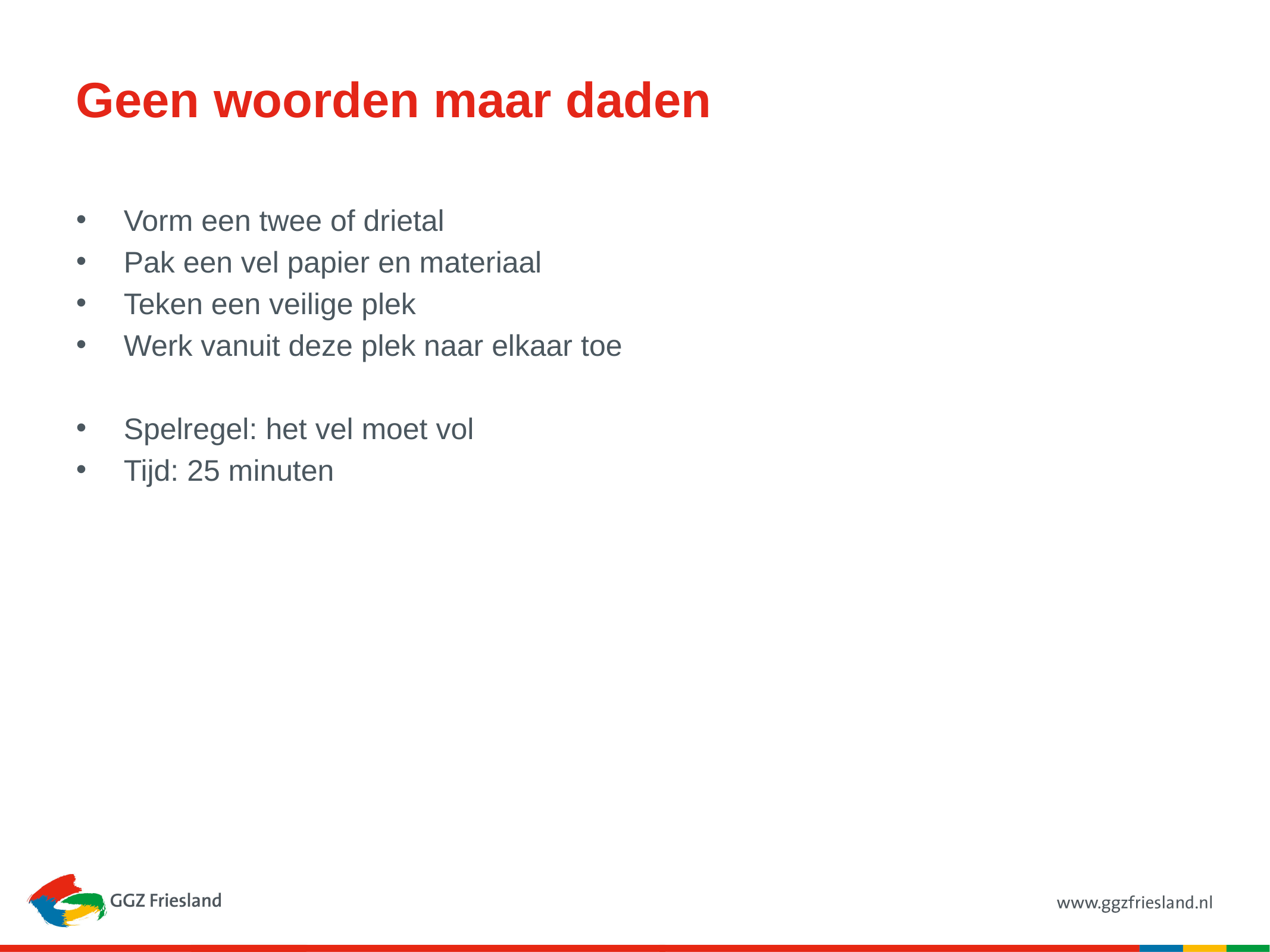

# Geen woorden maar daden
Vorm een twee of drietal
Pak een vel papier en materiaal
Teken een veilige plek
Werk vanuit deze plek naar elkaar toe

Spelregel: het vel moet vol
Tijd: 25 minuten